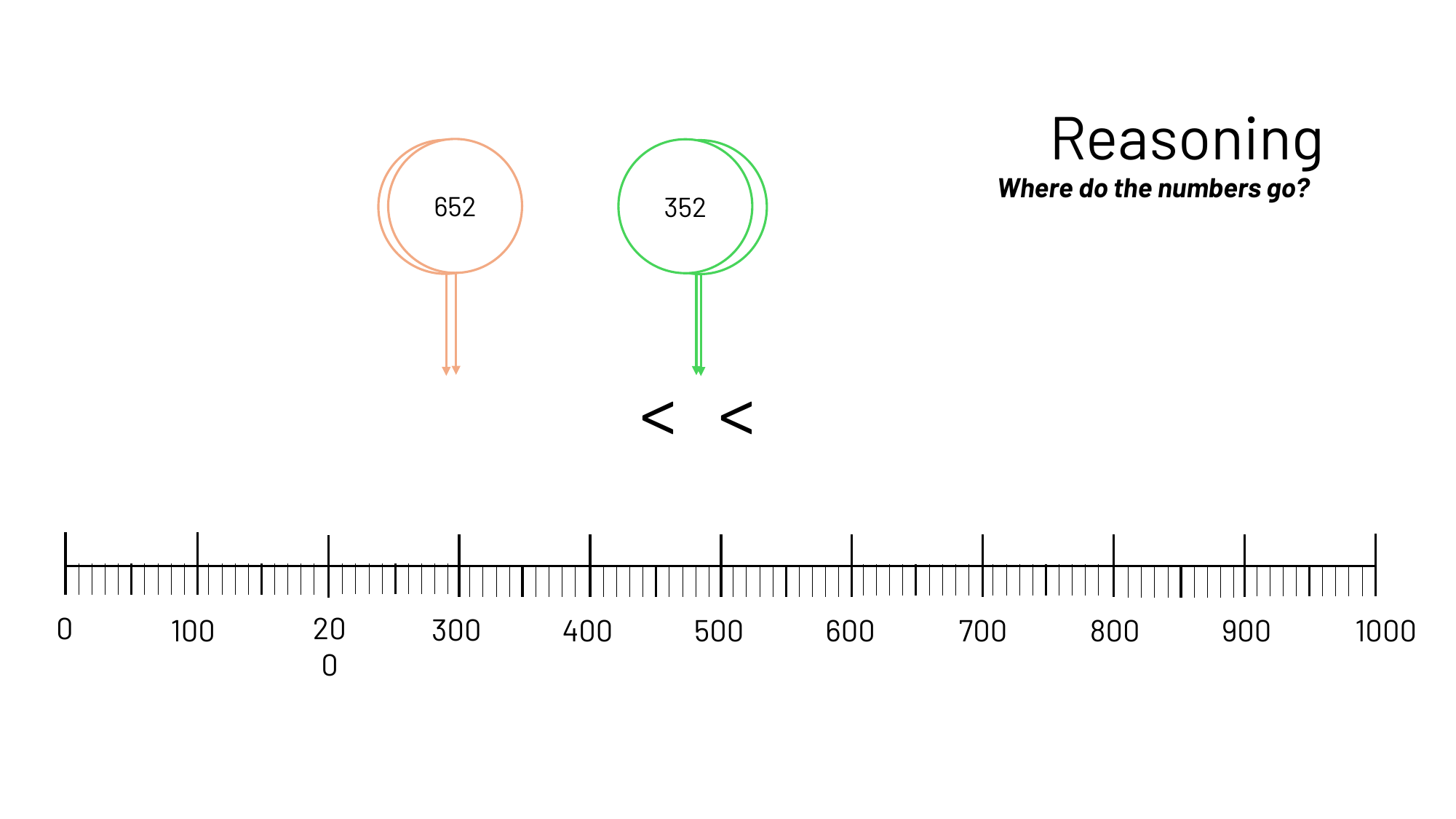

Reasoning
652
352
352
552
Where do the numbers go?
<
<
0
200
300
100
400
500
600
700
800
900
1000